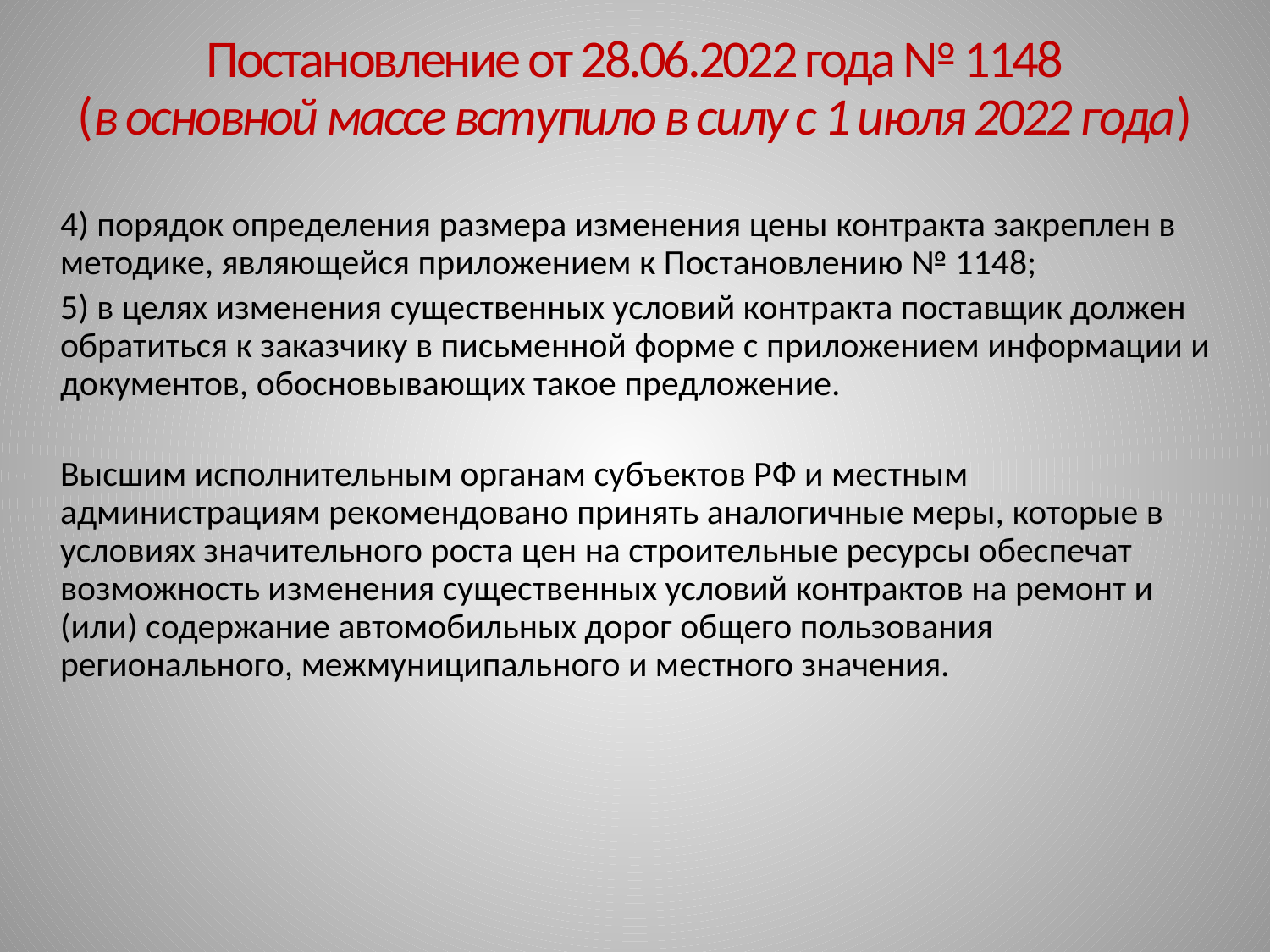

# Постановление от 28.06.2022 года № 1148 (в основной массе вступило в силу с 1 июля 2022 года)
4) порядок определения размера изменения цены контракта закреплен в методике, являющейся приложением к Постановлению № 1148;
5) в целях изменения существенных условий контракта поставщик должен обратиться к заказчику в письменной форме с приложением информации и документов, обосновывающих такое предложение.

Высшим исполнительным органам субъектов РФ и местным администрациям рекомендовано принять аналогичные меры, которые в условиях значительного роста цен на строительные ресурсы обеспечат возможность изменения существенных условий контрактов на ремонт и (или) содержание автомобильных дорог общего пользования регионального, межмуниципального и местного значения.